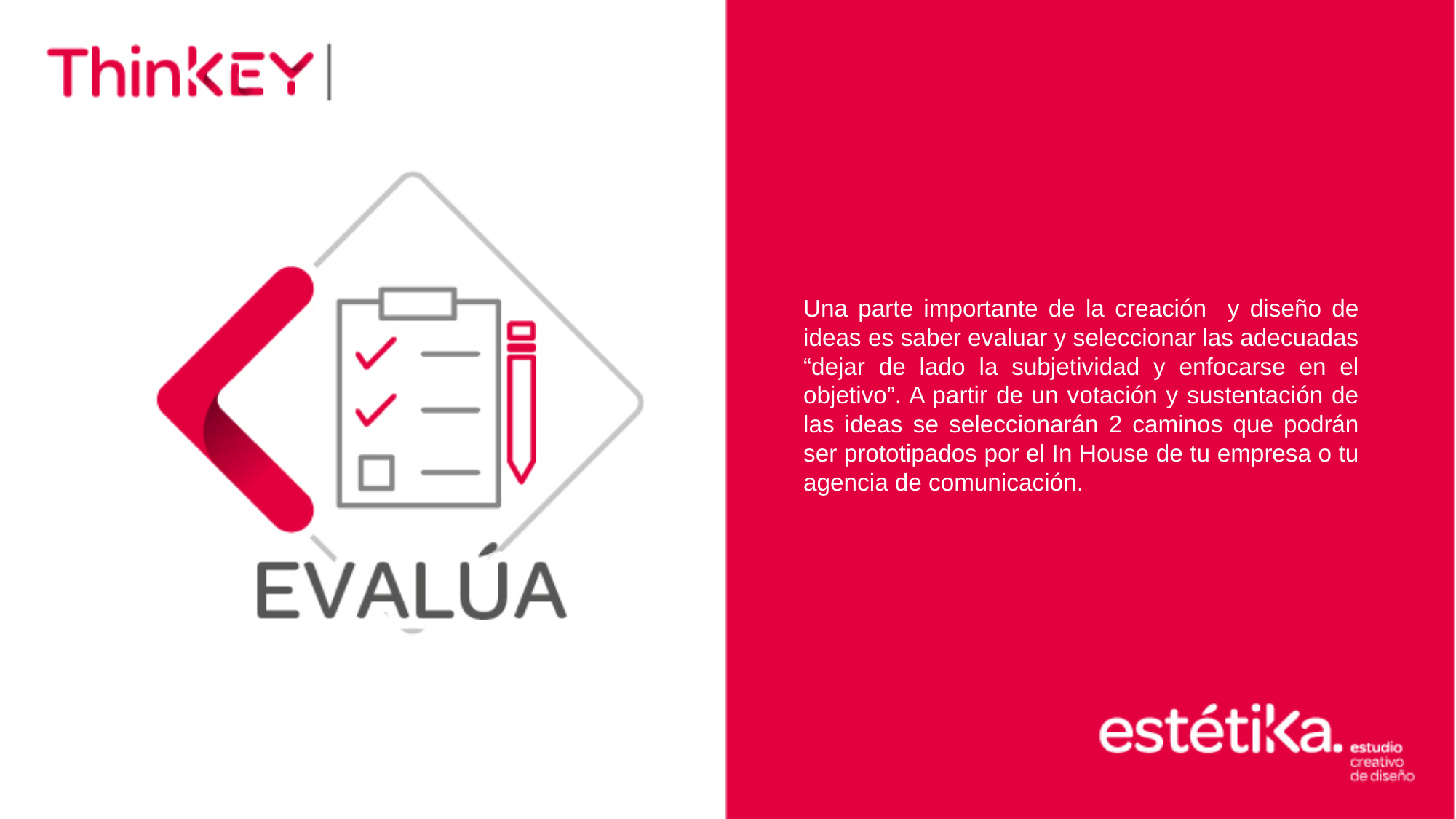

Una parte importante de la creación  y diseño de ideas es saber evaluar y seleccionar las adecuadas “dejar de lado la subjetividad y enfocarse en el objetivo”. A partir de un votación y sustentación de las ideas se seleccionarán 2 caminos que podrán ser prototipados por el In House de tu empresa o tu agencia de comunicación.